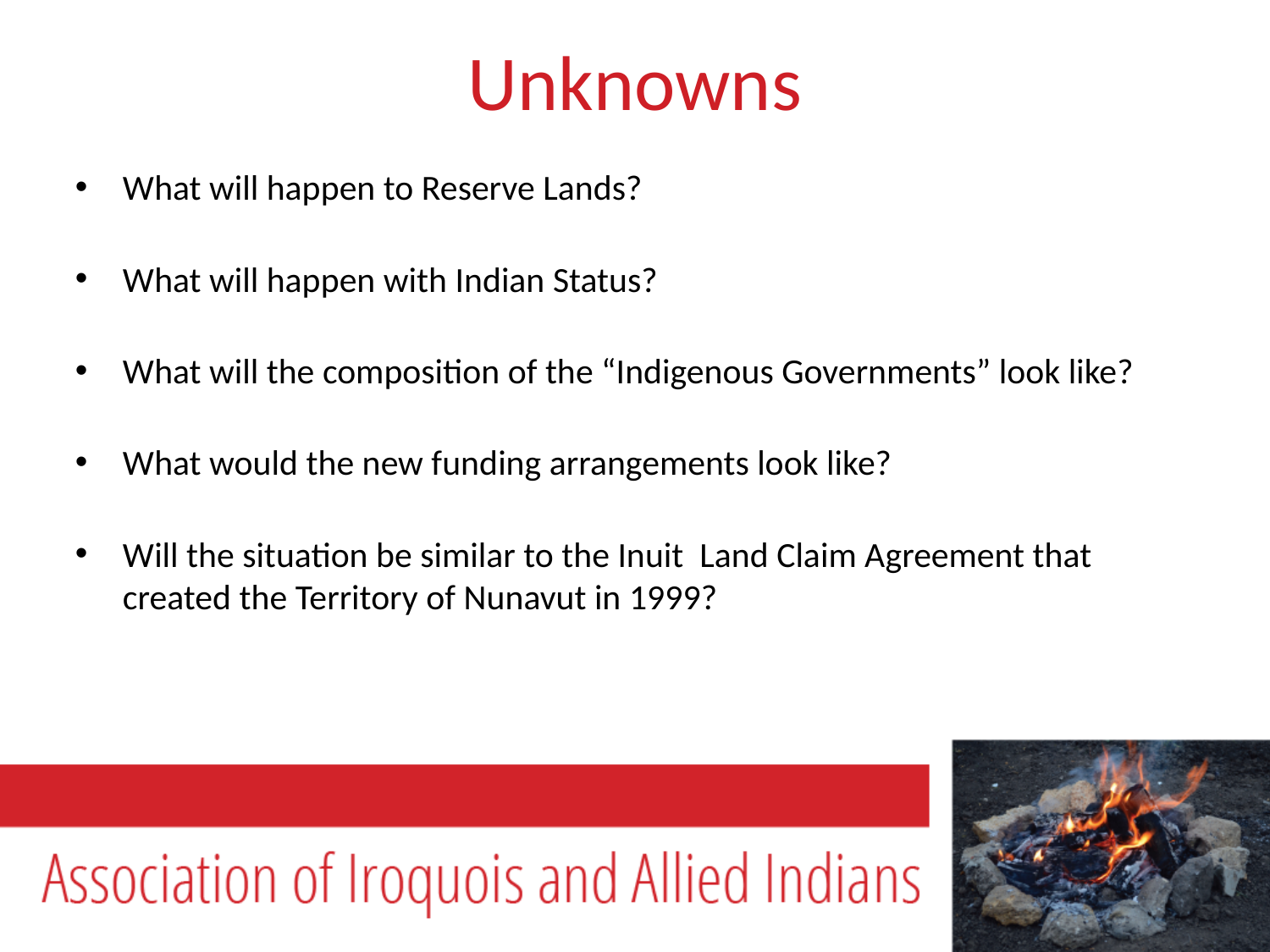

# Unknowns
What will happen to Reserve Lands?
What will happen with Indian Status?
What will the composition of the “Indigenous Governments” look like?
What would the new funding arrangements look like?
Will the situation be similar to the Inuit  Land Claim Agreement that created the Territory of Nunavut in 1999?